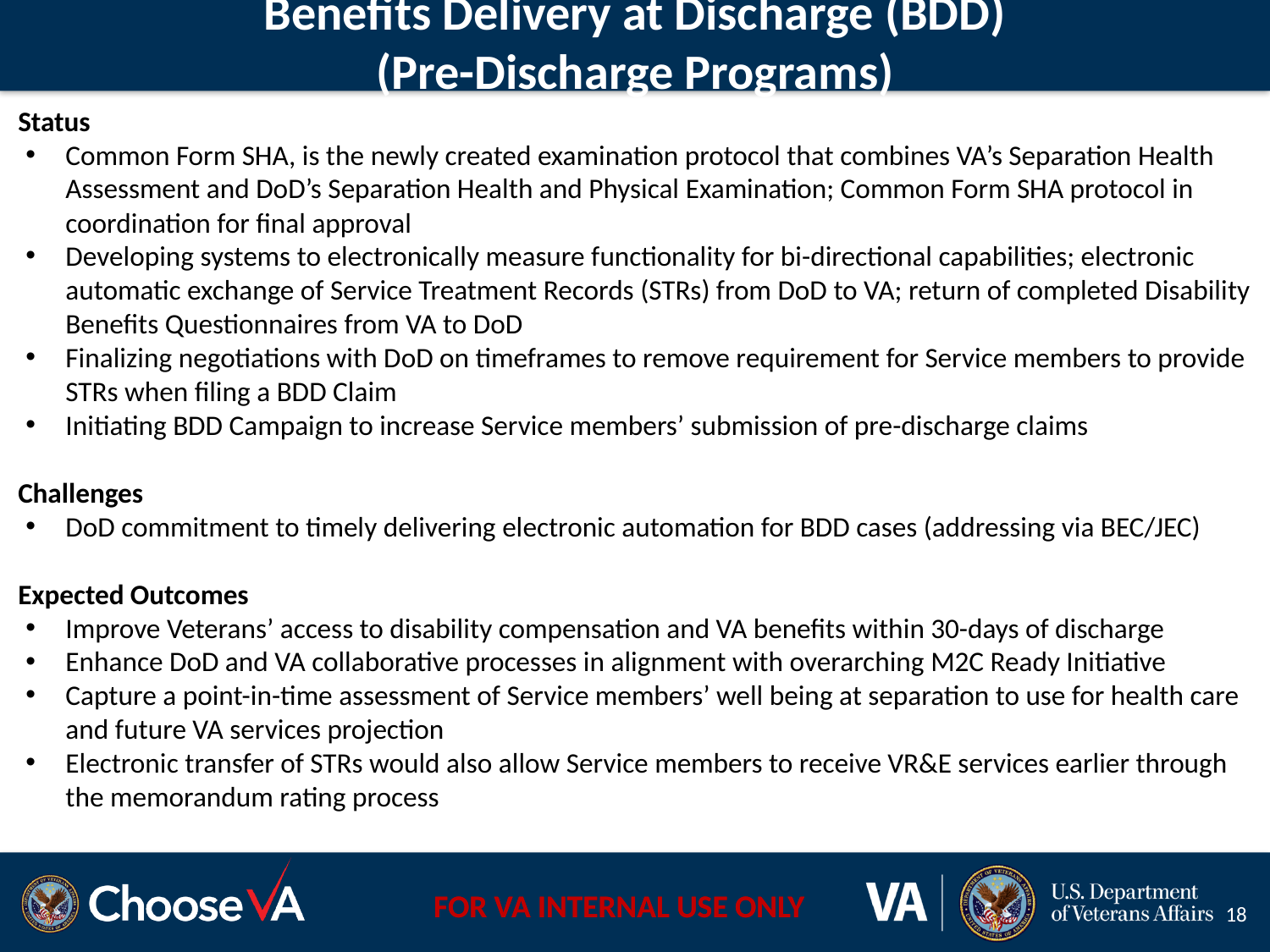

# Benefits Delivery at Discharge (BDD) (Pre-Discharge Programs)
Status
Common Form SHA, is the newly created examination protocol that combines VA’s Separation Health Assessment and DoD’s Separation Health and Physical Examination; Common Form SHA protocol in coordination for final approval
Developing systems to electronically measure functionality for bi-directional capabilities; electronic automatic exchange of Service Treatment Records (STRs) from DoD to VA; return of completed Disability Benefits Questionnaires from VA to DoD
Finalizing negotiations with DoD on timeframes to remove requirement for Service members to provide STRs when filing a BDD Claim
Initiating BDD Campaign to increase Service members’ submission of pre-discharge claims

Challenges
DoD commitment to timely delivering electronic automation for BDD cases (addressing via BEC/JEC)

Expected Outcomes
Improve Veterans’ access to disability compensation and VA benefits within 30-days of discharge
Enhance DoD and VA collaborative processes in alignment with overarching M2C Ready Initiative
Capture a point-in-time assessment of Service members’ well being at separation to use for health care and future VA services projection
Electronic transfer of STRs would also allow Service members to receive VR&E services earlier through the memorandum rating process
18